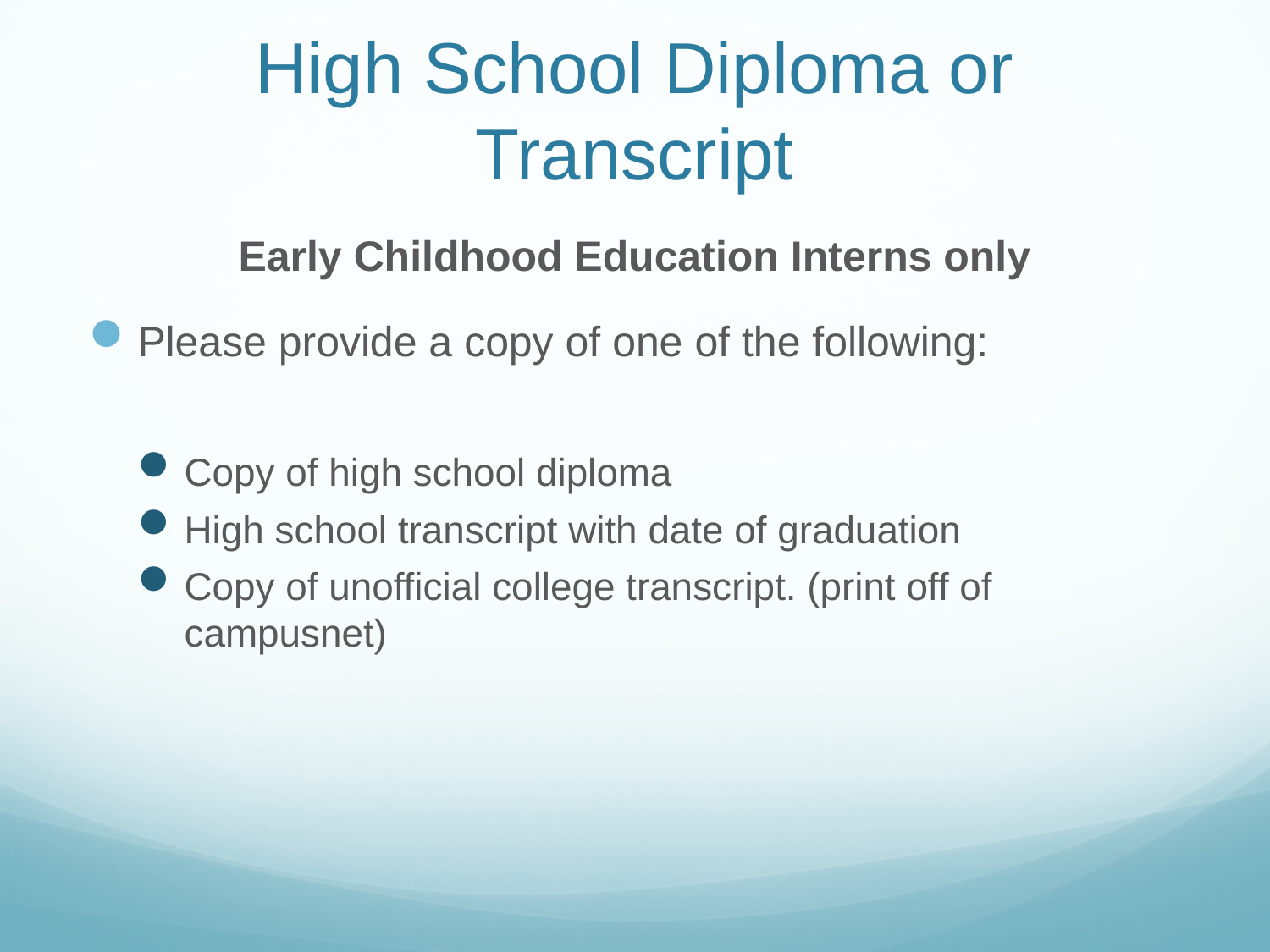

# High School Diploma or Transcript
Early Childhood Education Interns only
Please provide a copy of one of the following:

Copy of high school diploma
High school transcript with date of graduation
Copy of unofficial college transcript. (print off of campusnet)